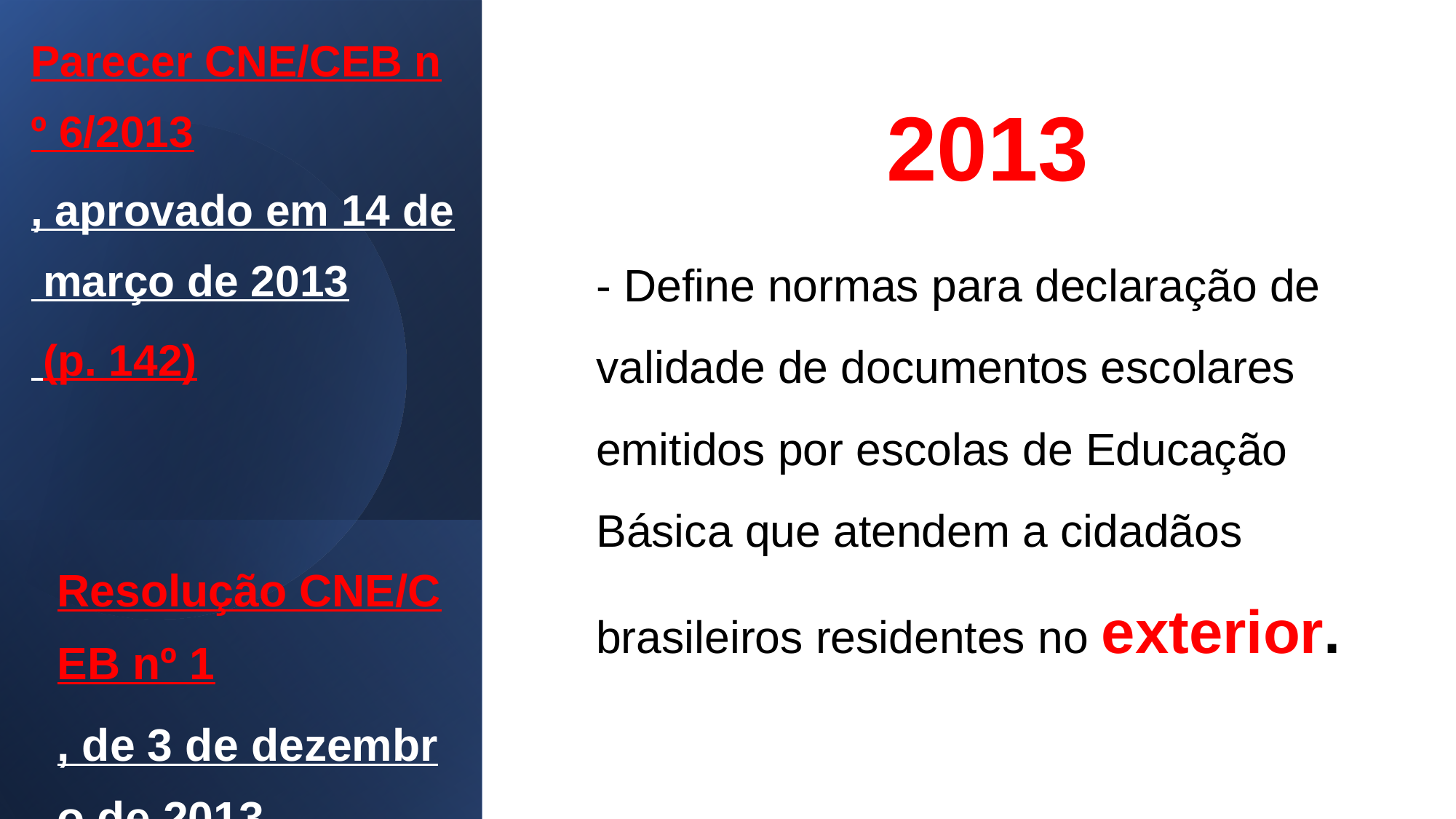

Parecer CNE/CEB nº 6/2013, aprovado em 14 de março de 2013 (p. 142)
2013

- Define normas para declaração de validade de documentos escolares emitidos por escolas de Educação Básica que atendem a cidadãos brasileiros residentes no exterior.

# Resolução CNE/CEB nº 1, de 3 de dezembro de 2013 (p.155)